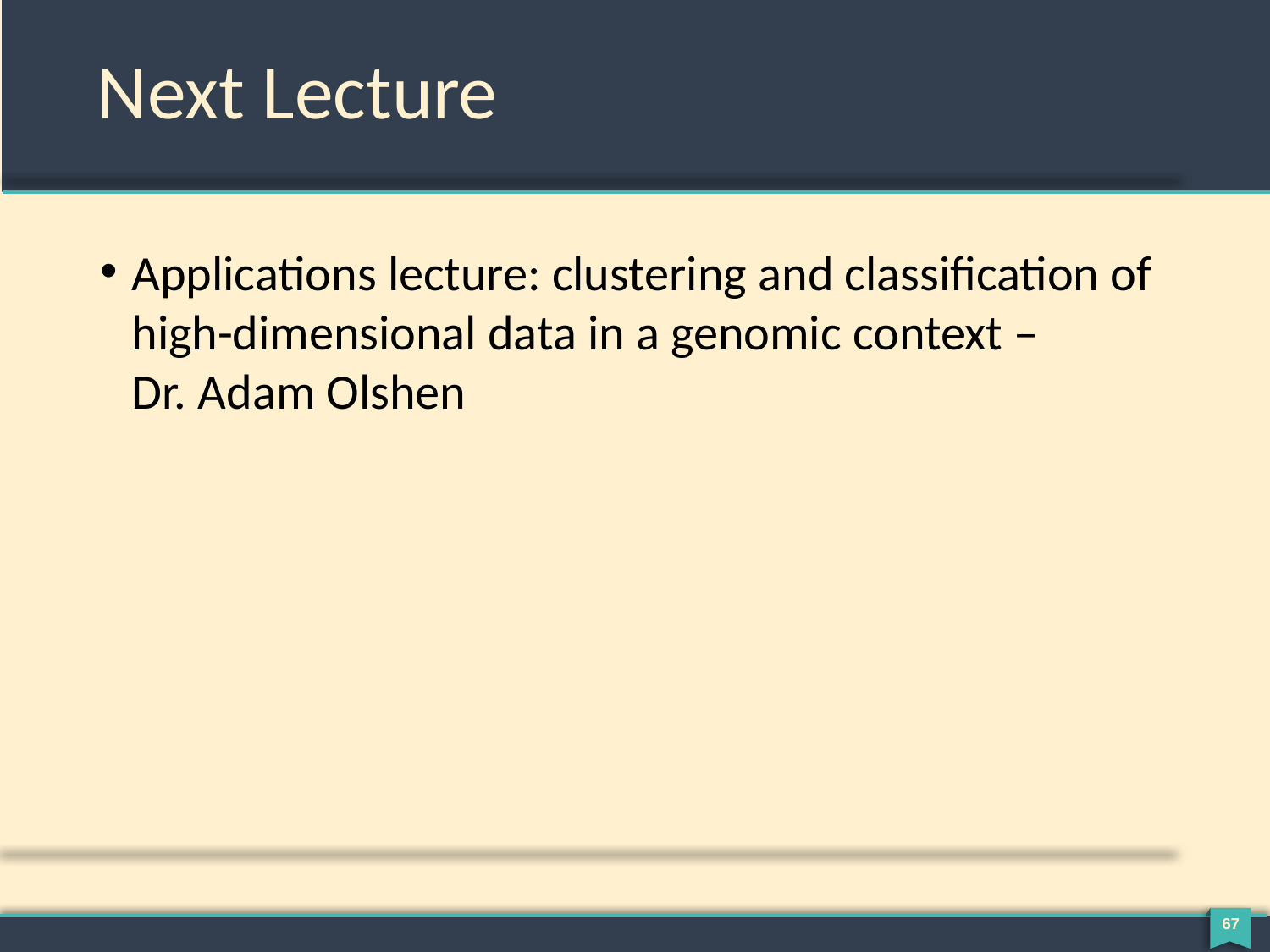

# Next Lecture
Applications lecture: clustering and classification of high-dimensional data in a genomic context –       Dr. Adam Olshen